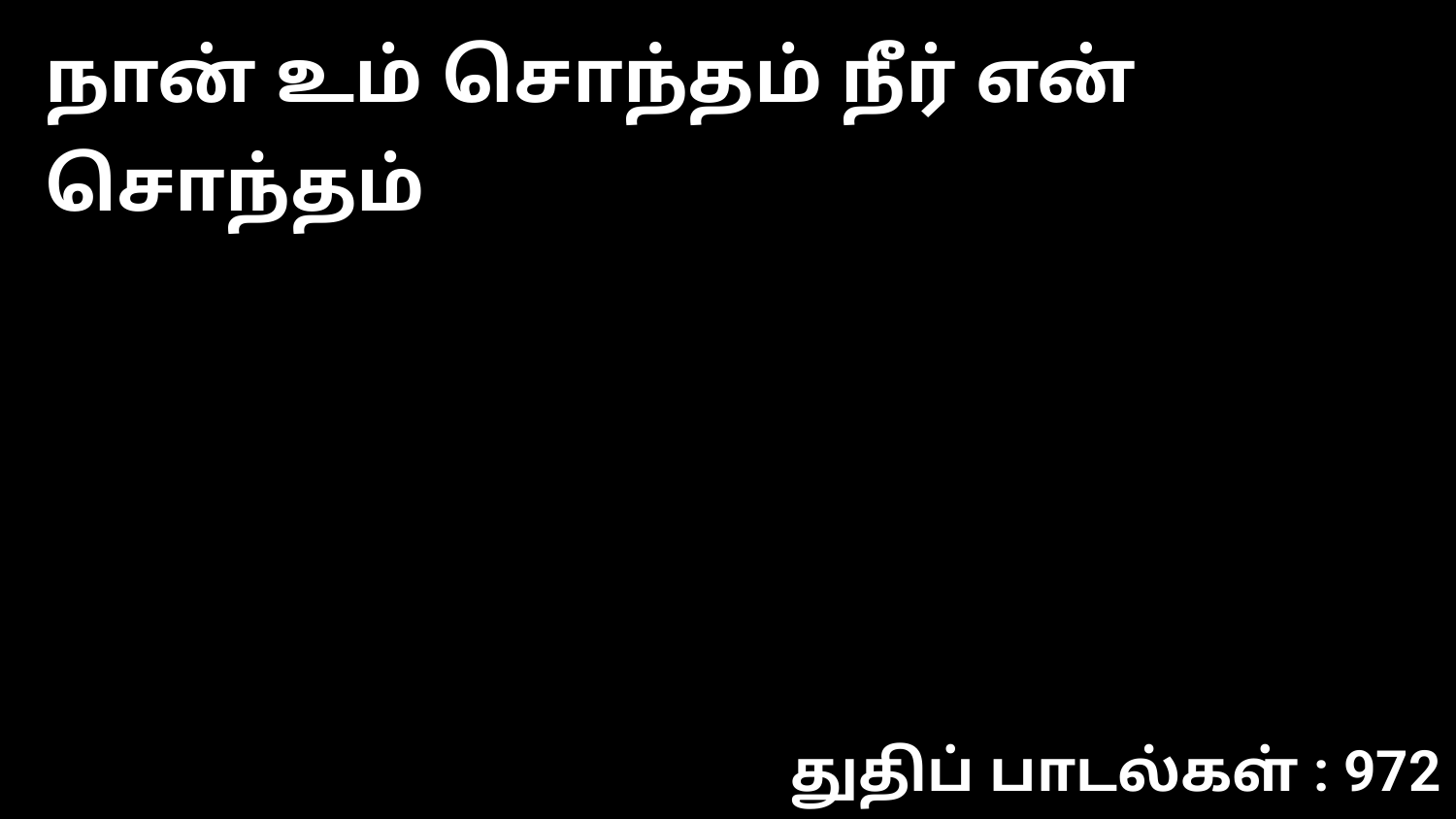

நான் உம் சொந்தம் நீர் என் சொந்தம்
துதிப் பாடல்கள் : 972